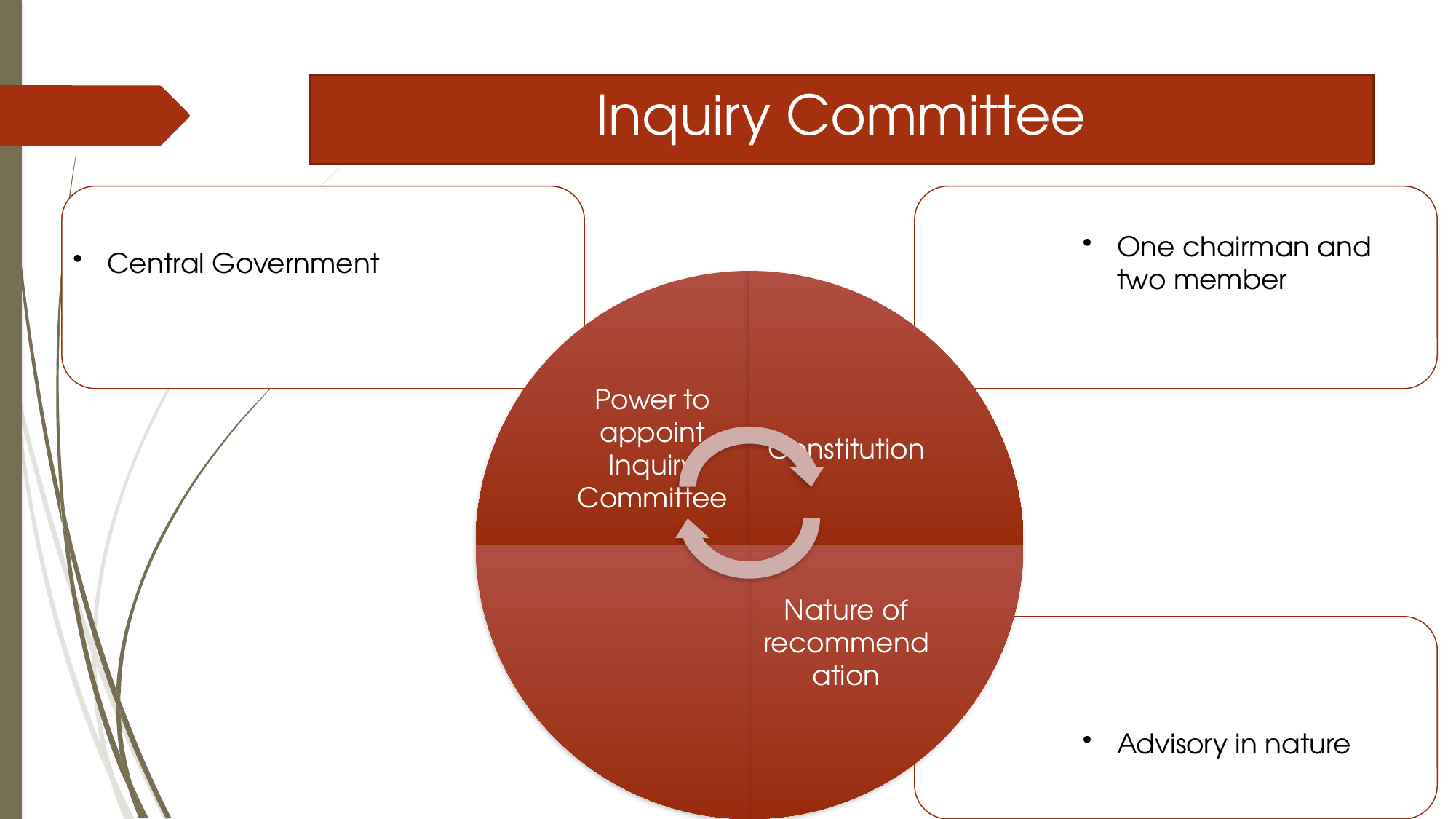

# Inquiry Committee
Power to appoint Inquiry Committee
Central Government
Constitution
Nature of recommendation
One chairman and two member
Advisory in nature